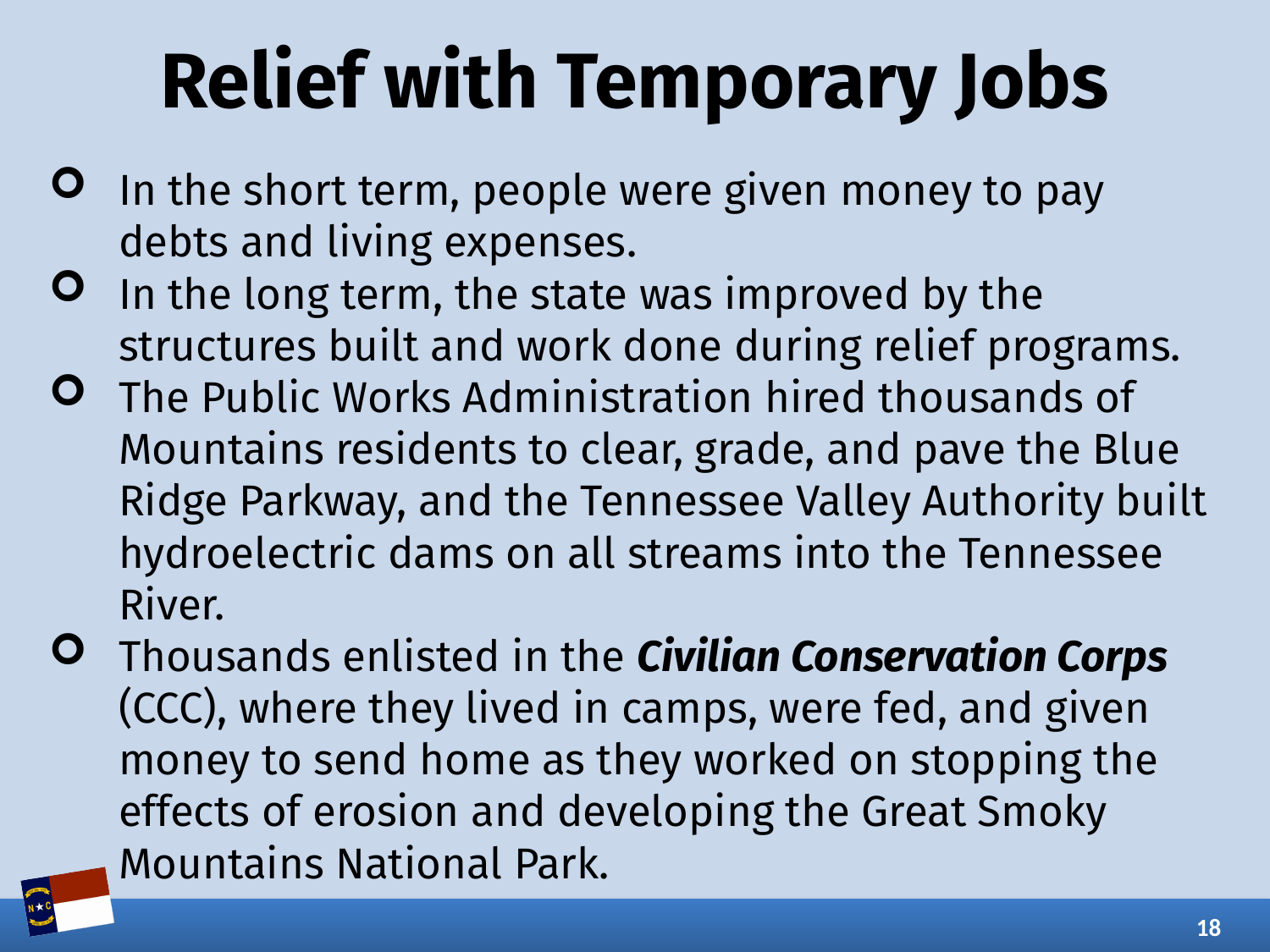

# Relief with Temporary Jobs
In the short term, people were given money to pay debts and living expenses.
In the long term, the state was improved by the structures built and work done during relief programs.
The Public Works Administration hired thousands of Mountains residents to clear, grade, and pave the Blue Ridge Parkway, and the Tennessee Valley Authority built hydroelectric dams on all streams into the Tennessee River.
Thousands enlisted in the Civilian Conservation Corps (CCC), where they lived in camps, were fed, and given money to send home as they worked on stopping the effects of erosion and developing the Great Smoky Mountains National Park.
18